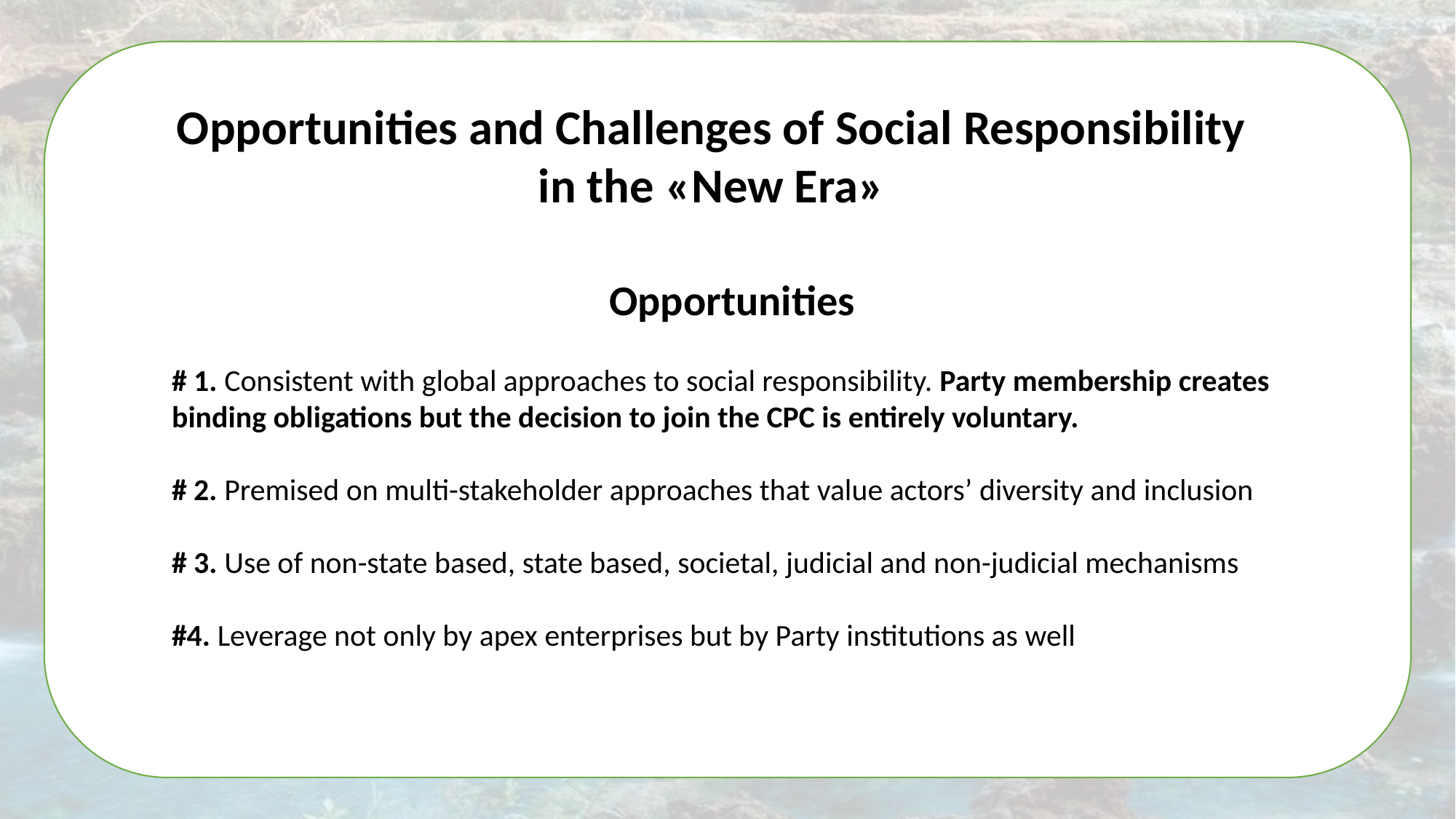

Opportunities and Challenges of Social Responsibility in the «New Era»
Opportunities

# 1. Consistent with global approaches to social responsibility. Party membership creates binding obligations but the decision to join the CPC is entirely voluntary.

# 2. Premised on multi-stakeholder approaches that value actors’ diversity and inclusion

# 3. Use of non-state based, state based, societal, judicial and non-judicial mechanisms

#4. Leverage not only by apex enterprises but by Party institutions as well